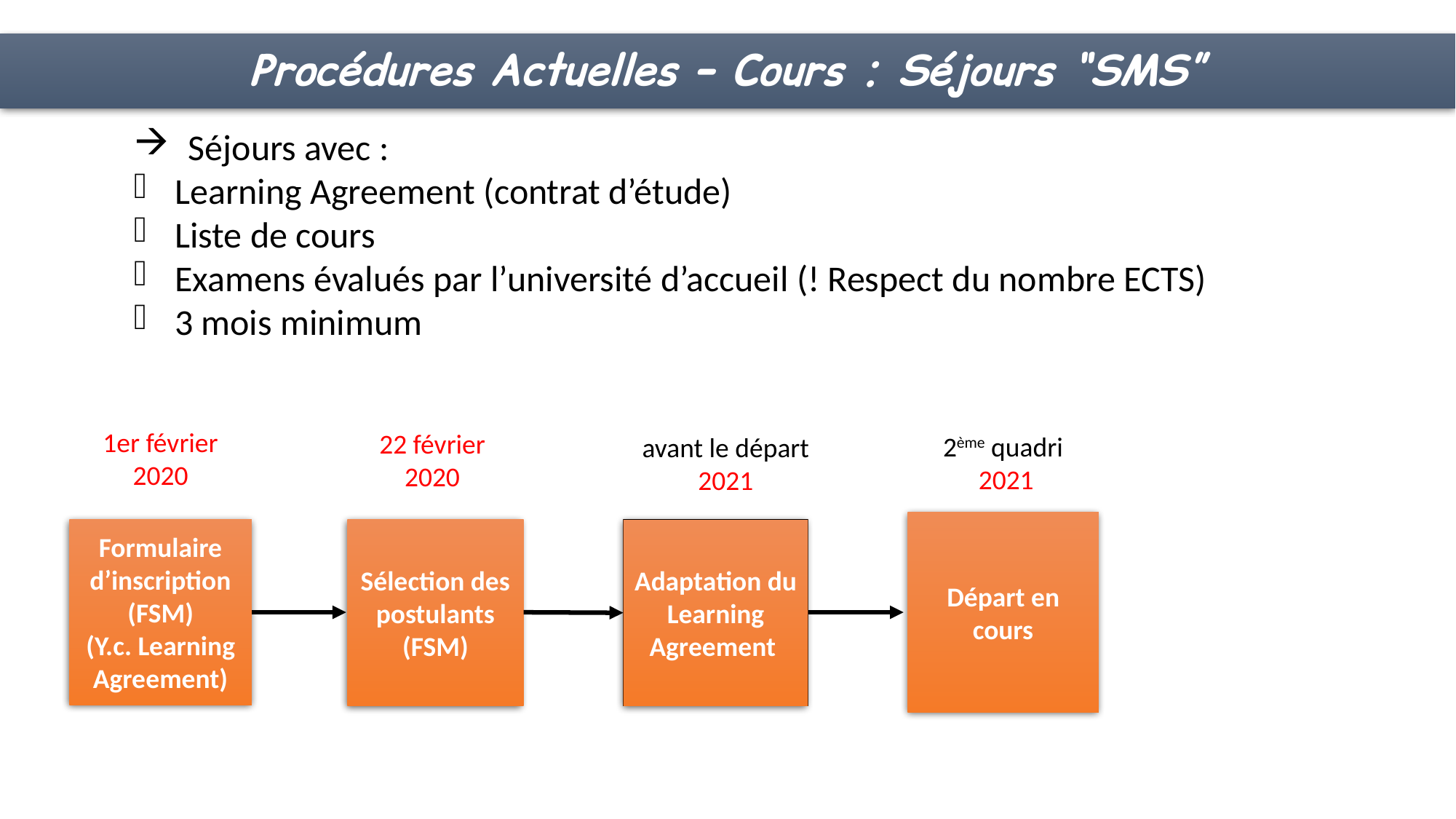

Procédures Actuelles – Cours : Séjours “SMS”
Séjours avec :
Learning Agreement (contrat d’étude)
Liste de cours
Examens évalués par l’université d’accueil (! Respect du nombre ECTS)
3 mois minimum

1er février 2020
22 février 2020
2ème quadri
 2021
avant le départ 2021
Départ en cours
Formulaire d’inscription (FSM)
(Y.c. Learning Agreement)
Sélection des postulants (FSM)
Adaptation du Learning Agreement